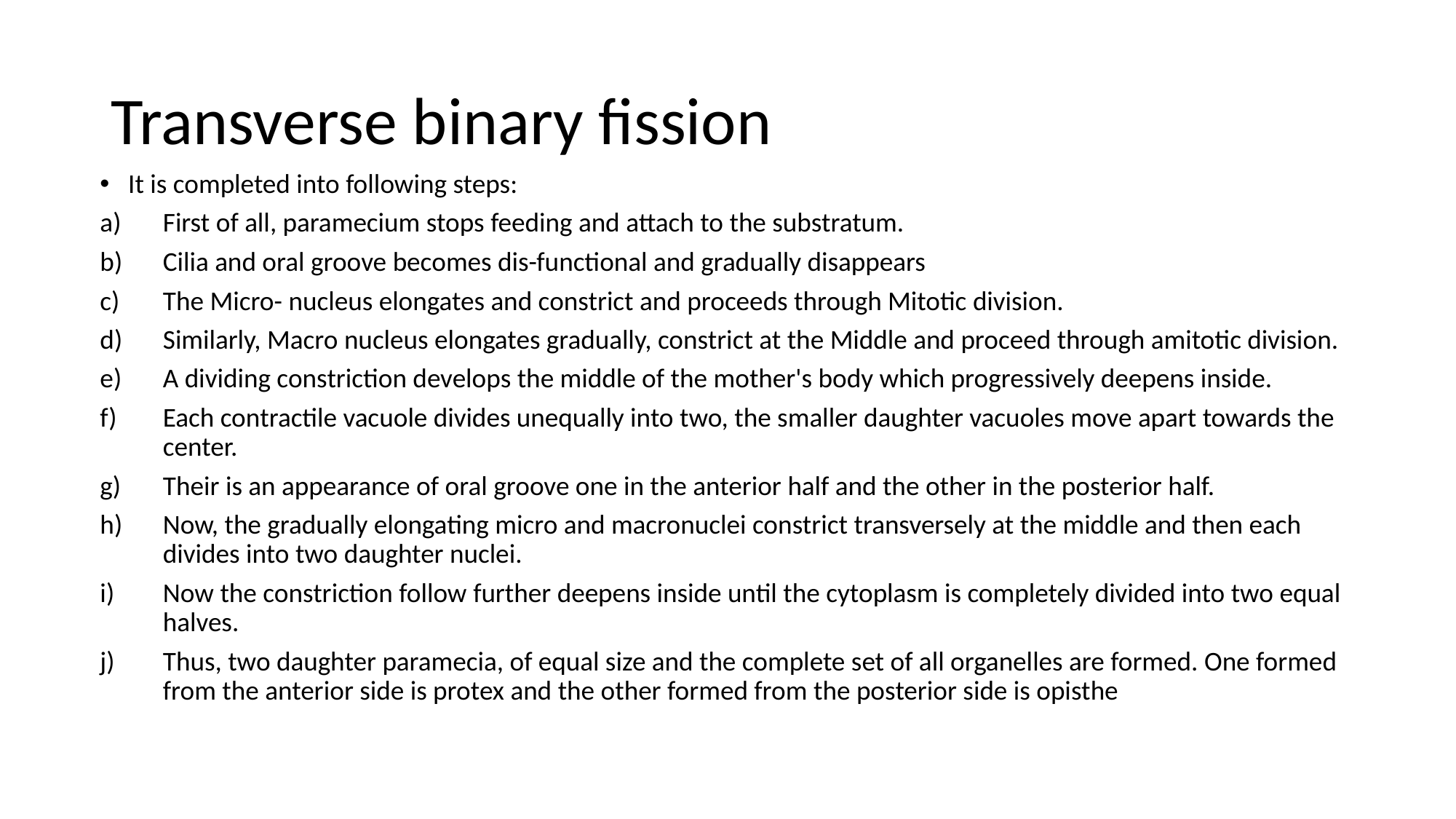

# Transverse binary fission
It is completed into following steps:
First of all, paramecium stops feeding and attach to the substratum.
Cilia and oral groove becomes dis-functional and gradually disappears
The Micro- nucleus elongates and constrict and proceeds through Mitotic division.
Similarly, Macro nucleus elongates gradually, constrict at the Middle and proceed through amitotic division.
A dividing constriction develops the middle of the mother's body which progressively deepens inside.
Each contractile vacuole divides unequally into two, the smaller daughter vacuoles move apart towards the center.
Their is an appearance of oral groove one in the anterior half and the other in the posterior half.
Now, the gradually elongating micro and macronuclei constrict transversely at the middle and then each divides into two daughter nuclei.
Now the constriction follow further deepens inside until the cytoplasm is completely divided into two equal halves.
Thus, two daughter paramecia, of equal size and the complete set of all organelles are formed. One formed from the anterior side is protex and the other formed from the posterior side is opisthe